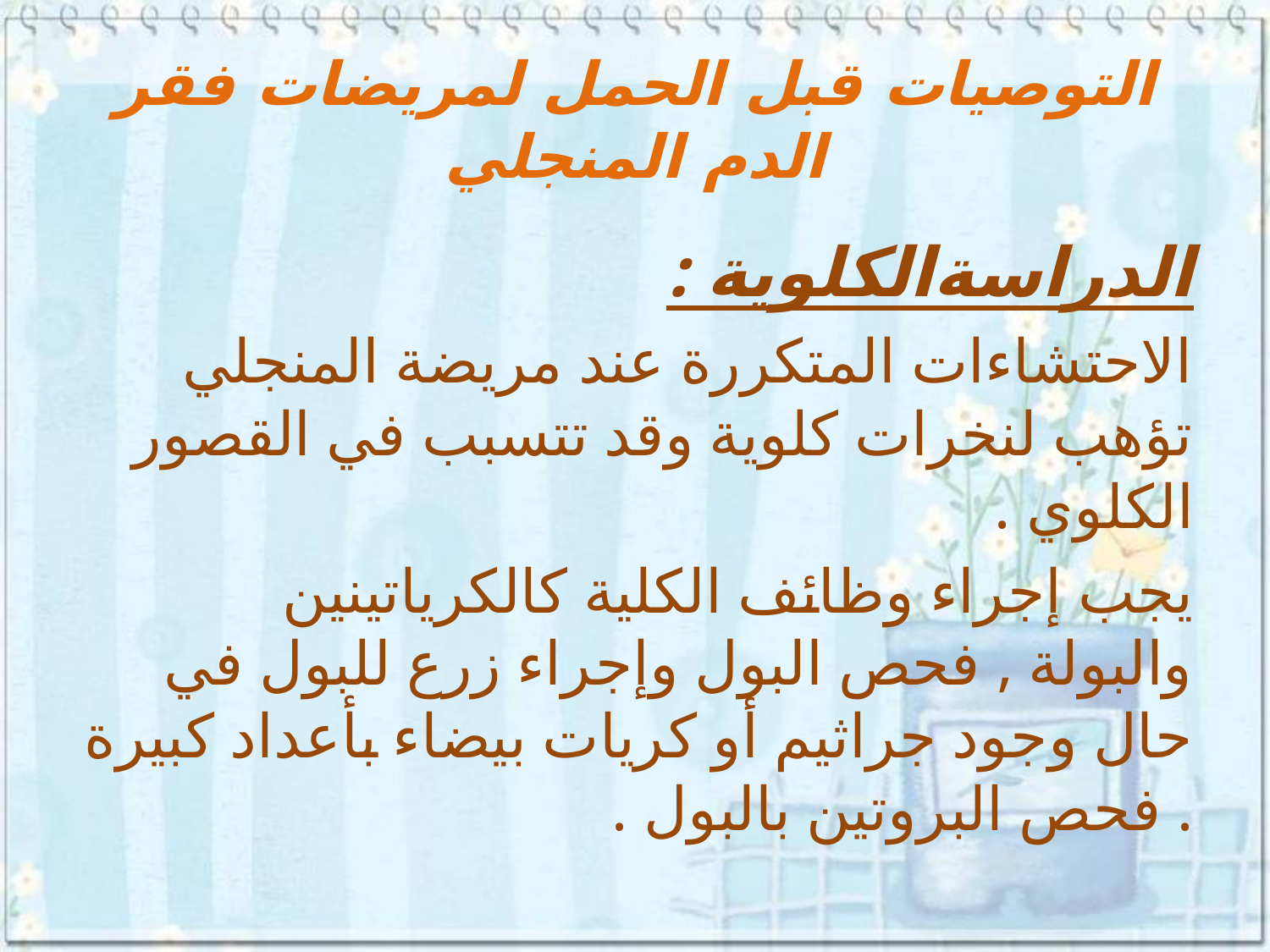

# التوصيات قبل الحمل لمريضات فقر الدم المنجلي
الدراسةالكلوية :
الاحتشاءات المتكررة عند مريضة المنجلي تؤهب لنخرات كلوية وقد تتسبب في القصور الكلوي .
يجب إجراء وظائف الكلية كالكرياتينين والبولة , فحص البول وإجراء زرع للبول في حال وجود جراثيم أو كريات بيضاء بأعداد كبيرة . فحص البروتين بالبول .